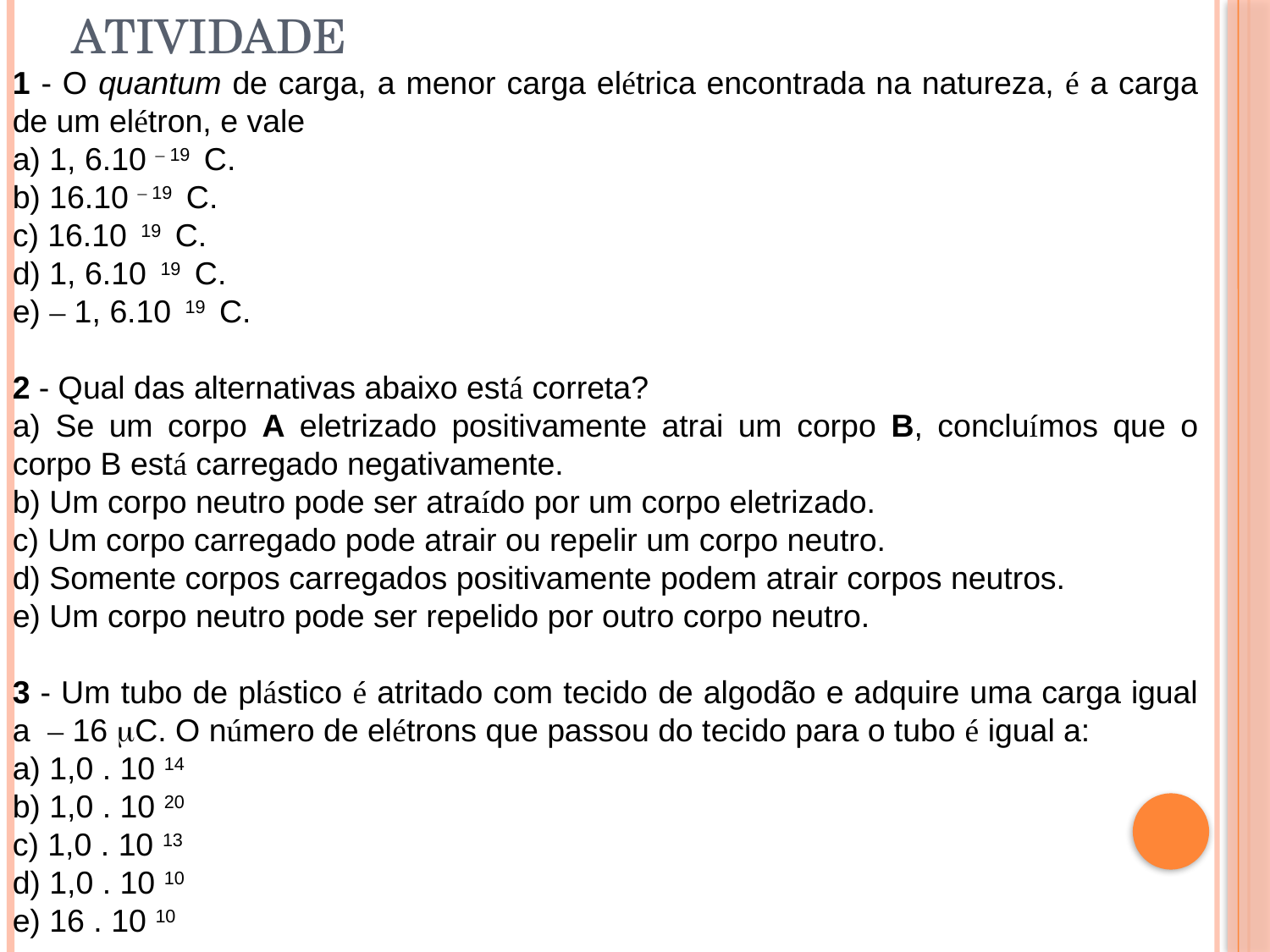

# ATIVIDADE
1 - O quantum de carga, a menor carga elétrica encontrada na natureza, é a carga de um elétron, e vale
a) 1, 6.10 – 19  C.
b) 16.10 – 19  C.
c) 16.10  19  C.
d) 1, 6.10  19  C.
e) – 1, 6.10  19  C.

2 - Qual das alternativas abaixo está correta?
a) Se um corpo A eletrizado positivamente atrai um corpo B, concluímos que o corpo B está carregado negativamente.
b) Um corpo neutro pode ser atraído por um corpo eletrizado.
c) Um corpo carregado pode atrair ou repelir um corpo neutro.
d) Somente corpos carregados positivamente podem atrair corpos neutros.
e) Um corpo neutro pode ser repelido por outro corpo neutro.

3 - Um tubo de plástico é atritado com tecido de algodão e adquire uma carga igual a  – 16 μC. O número de elétrons que passou do tecido para o tubo é igual a:
a) 1,0 . 10 14
b) 1,0 . 10 20
c) 1,0 . 10 13
d) 1,0 . 10 10
e) 16 . 10 10